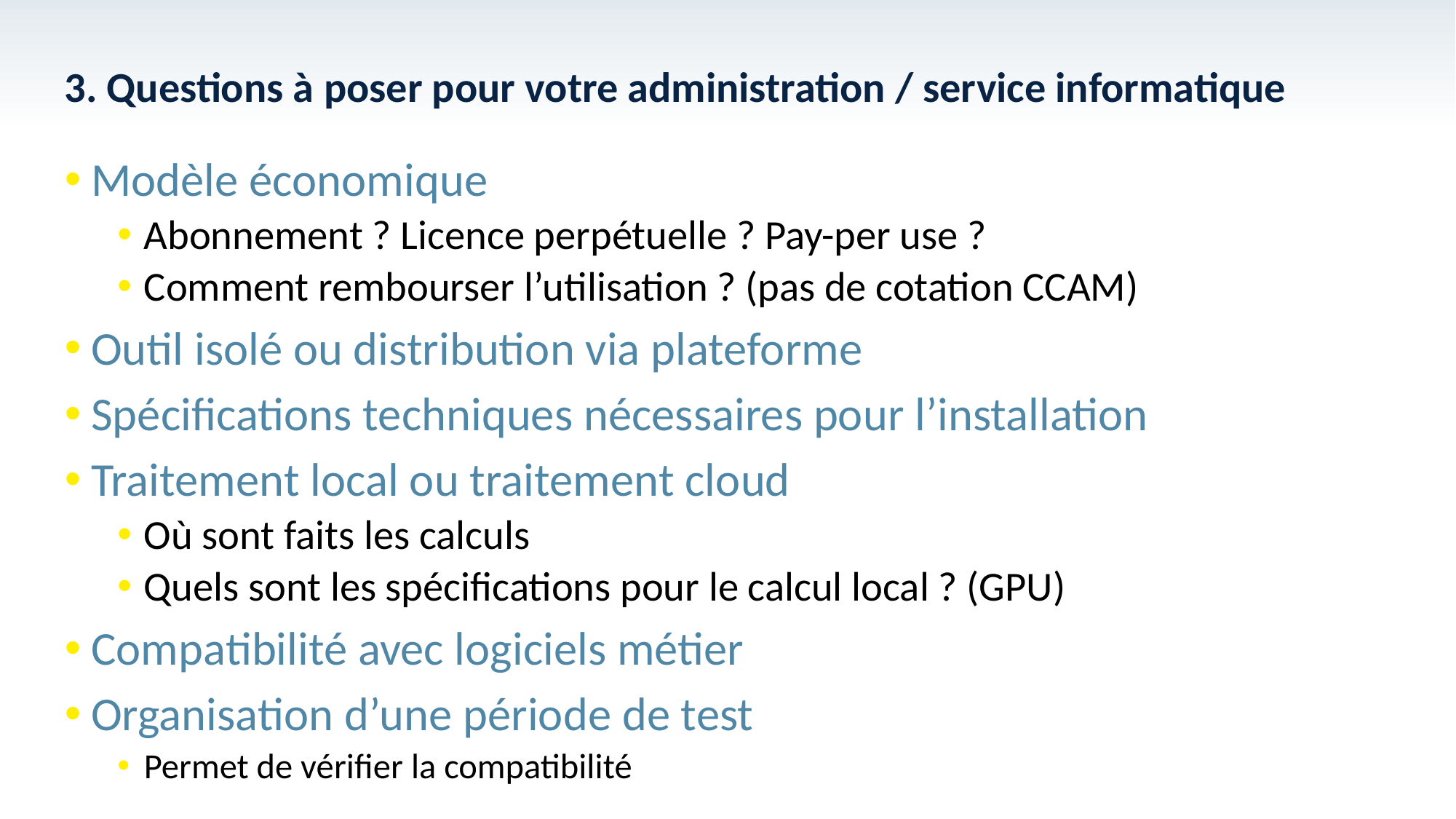

# 3. Questions à poser pour votre administration / service informatique
Modèle économique
Abonnement ? Licence perpétuelle ? Pay-per use ?
Comment rembourser l’utilisation ? (pas de cotation CCAM)
Outil isolé ou distribution via plateforme
Spécifications techniques nécessaires pour l’installation
Traitement local ou traitement cloud
Où sont faits les calculs
Quels sont les spécifications pour le calcul local ? (GPU)
Compatibilité avec logiciels métier
Organisation d’une période de test
Permet de vérifier la compatibilité